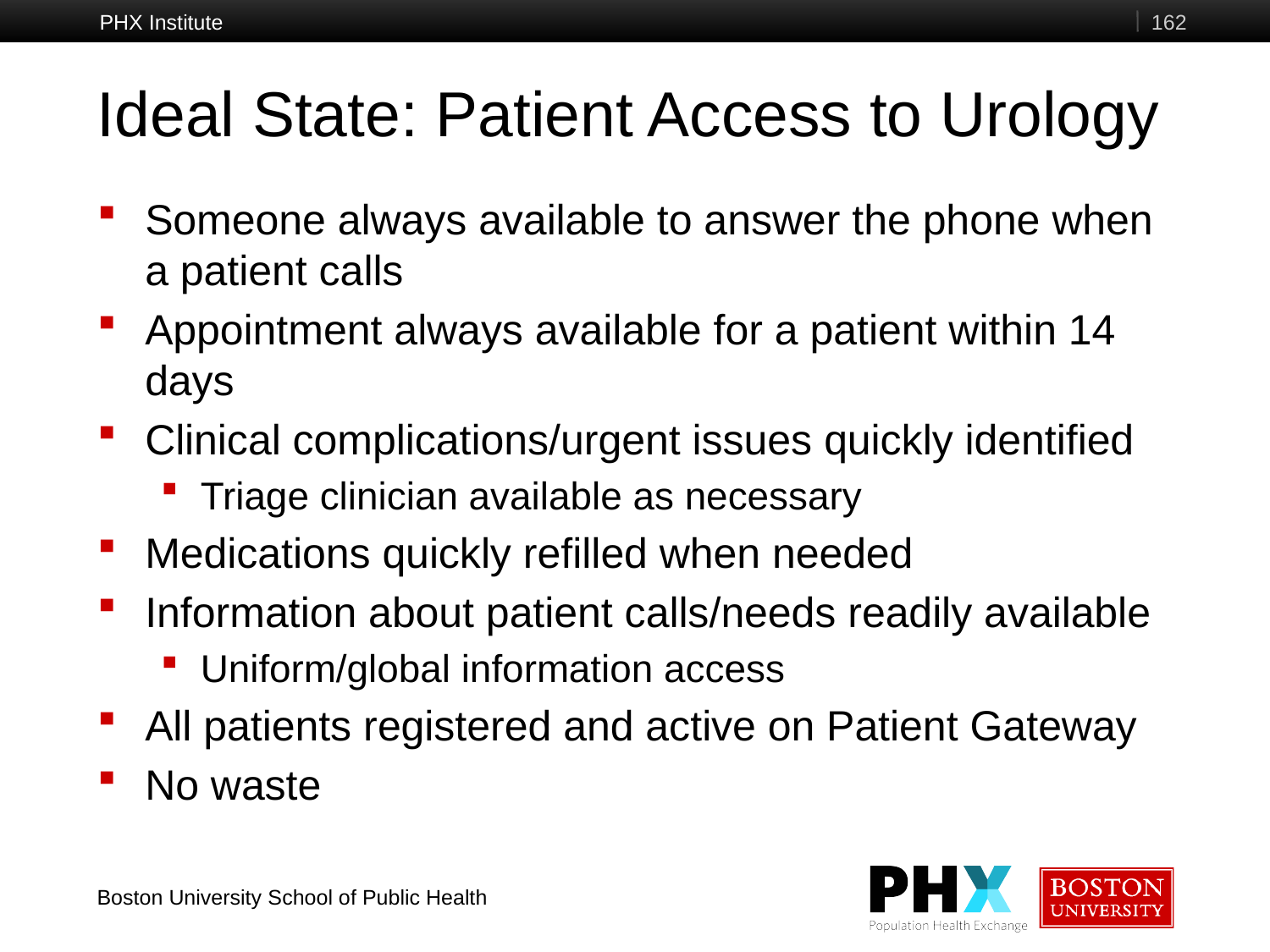

PHX Institute
162
# Ideal State: Patient Access to Urology
Someone always available to answer the phone when a patient calls
Appointment always available for a patient within 14 days
Clinical complications/urgent issues quickly identified
Triage clinician available as necessary
Medications quickly refilled when needed
Information about patient calls/needs readily available
Uniform/global information access
All patients registered and active on Patient Gateway
No waste